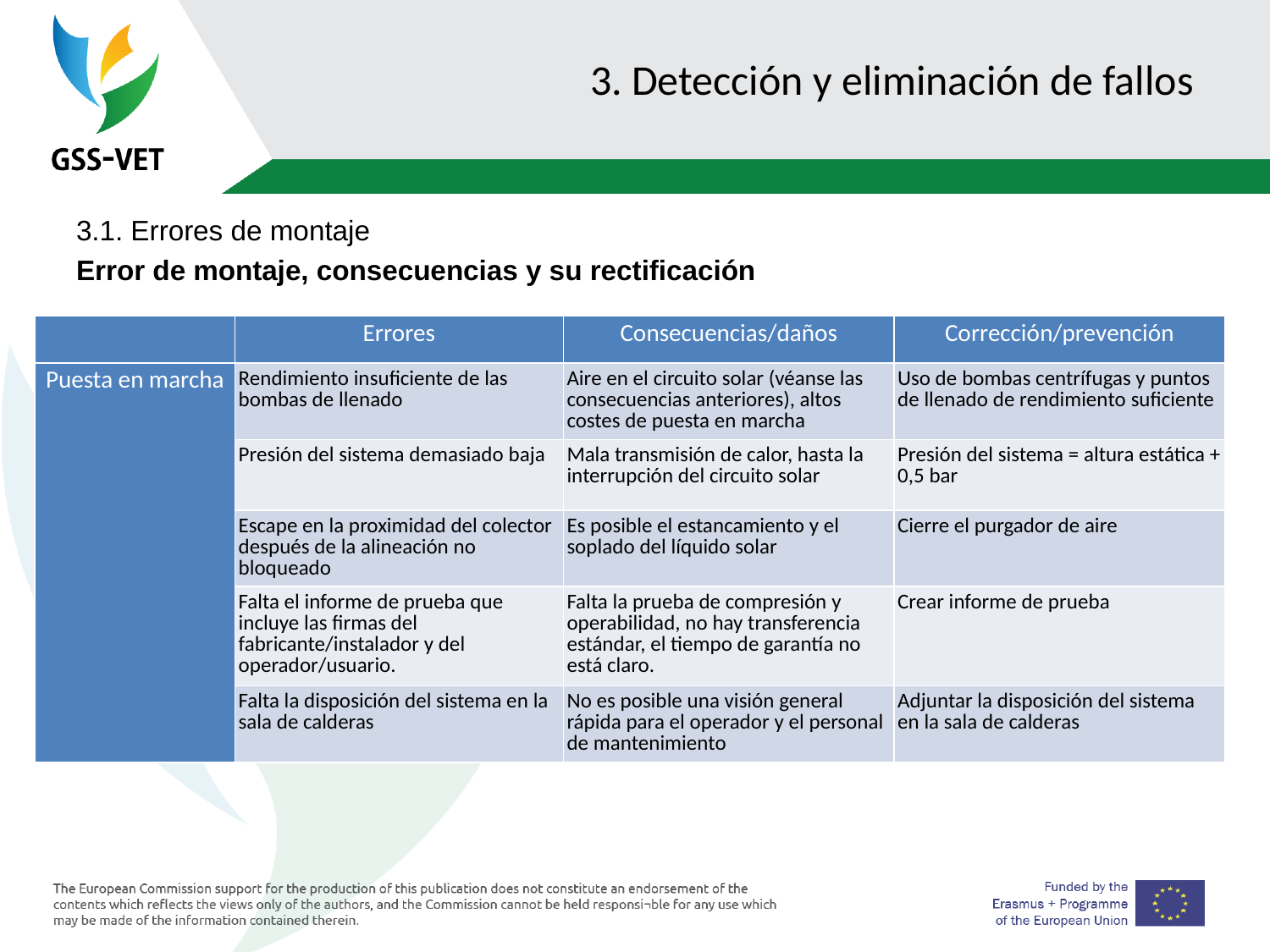

# 3. Detección y eliminación de fallos
3.1. Errores de montaje
Error de montaje, consecuencias y su rectificación

|  | Errores | Consecuencias/daños | Corrección/prevención |
| --- | --- | --- | --- |
| Puesta en marcha | Rendimiento insuficiente de las bombas de llenado | Aire en el circuito solar (véanse las consecuencias anteriores), altos costes de puesta en marcha | Uso de bombas centrífugas y puntos de llenado de rendimiento suficiente |
|  | Presión del sistema demasiado baja | Mala transmisión de calor, hasta la interrupción del circuito solar | Presión del sistema = altura estática + 0,5 bar |
|  | Escape en la proximidad del colector después de la alineación no bloqueado | Es posible el estancamiento y el soplado del líquido solar | Cierre el purgador de aire |
|  | Falta el informe de prueba que incluye las firmas del fabricante/instalador y del operador/usuario. | Falta la prueba de compresión y operabilidad, no hay transferencia estándar, el tiempo de garantía no está claro. | Crear informe de prueba |
|  | Falta la disposición del sistema en la sala de calderas | No es posible una visión general rápida para el operador y el personal de mantenimiento | Adjuntar la disposición del sistema en la sala de calderas |